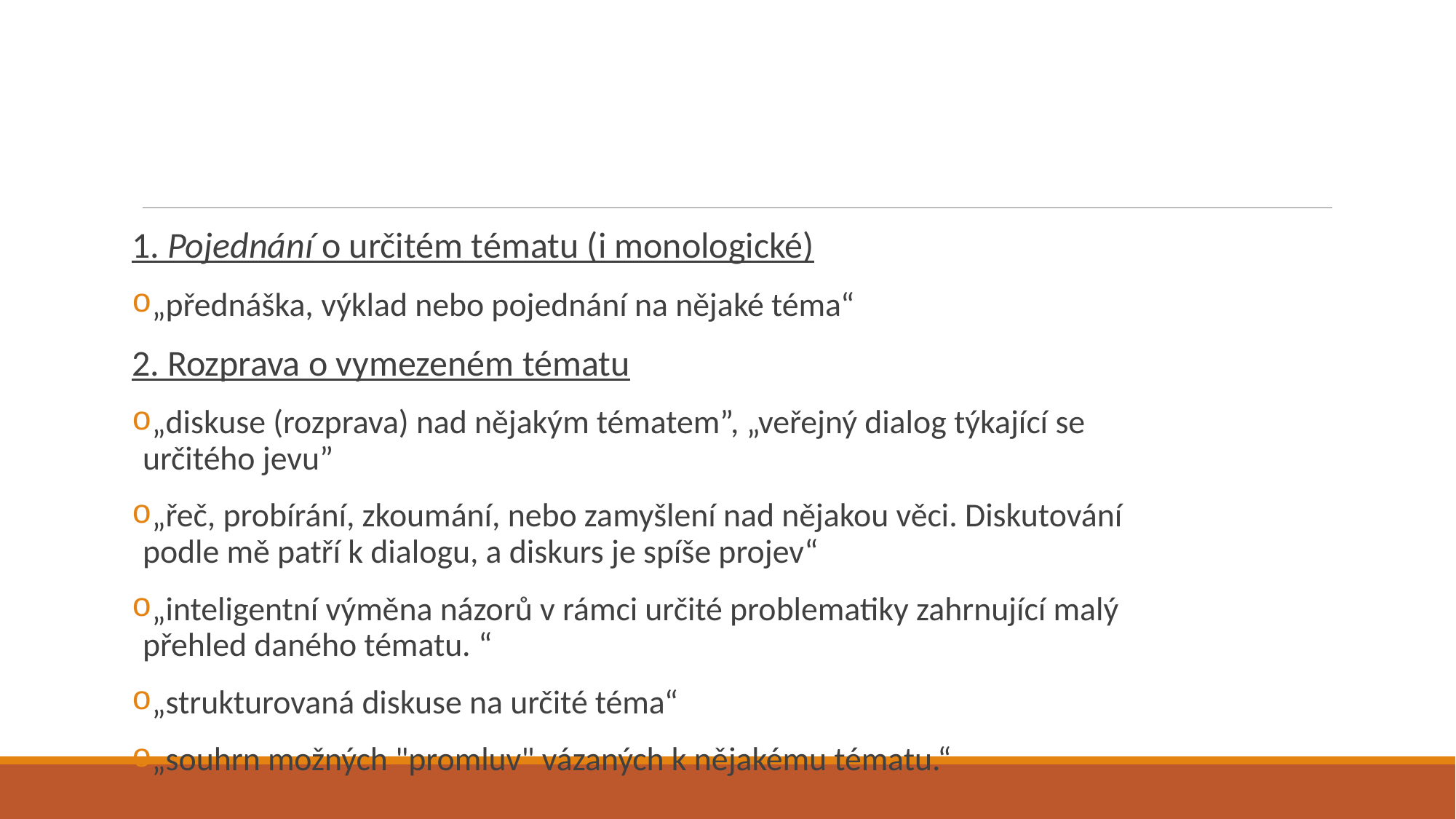

#
1. Pojednání o určitém tématu (i monologické)
„přednáška, výklad nebo pojednání na nějaké téma“
2. Rozprava o vymezeném tématu
„diskuse (rozprava) nad nějakým tématem”, „veřejný dialog týkající se určitého jevu”
„řeč, probírání, zkoumání, nebo zamyšlení nad nějakou věci. Diskutování podle mě patří k dialogu, a diskurs je spíše projev“
„inteligentní výměna názorů v rámci určité problematiky zahrnující malý přehled daného tématu. “
„strukturovaná diskuse na určité téma“
„souhrn možných "promluv" vázaných k nějakému tématu.“